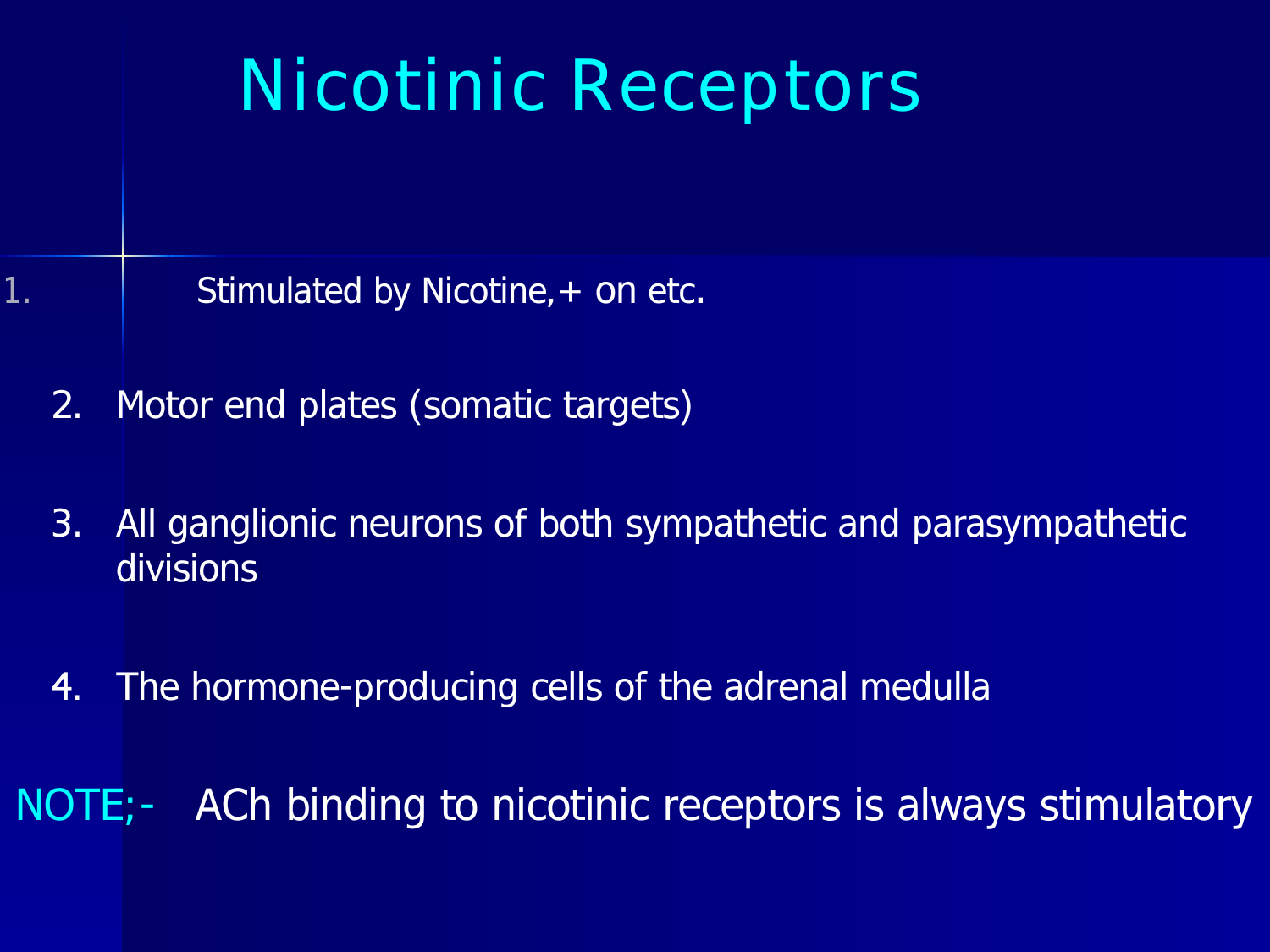

# Nicotinic Receptors
           Stimulated by Nicotine,+ on etc.

Motor end plates (somatic targets)

All ganglionic neurons of both sympathetic and parasympathetic divisions

The hormone-producing cells of the adrenal medulla

 NOTE;-   ACh binding to nicotinic receptors is always stimulatory